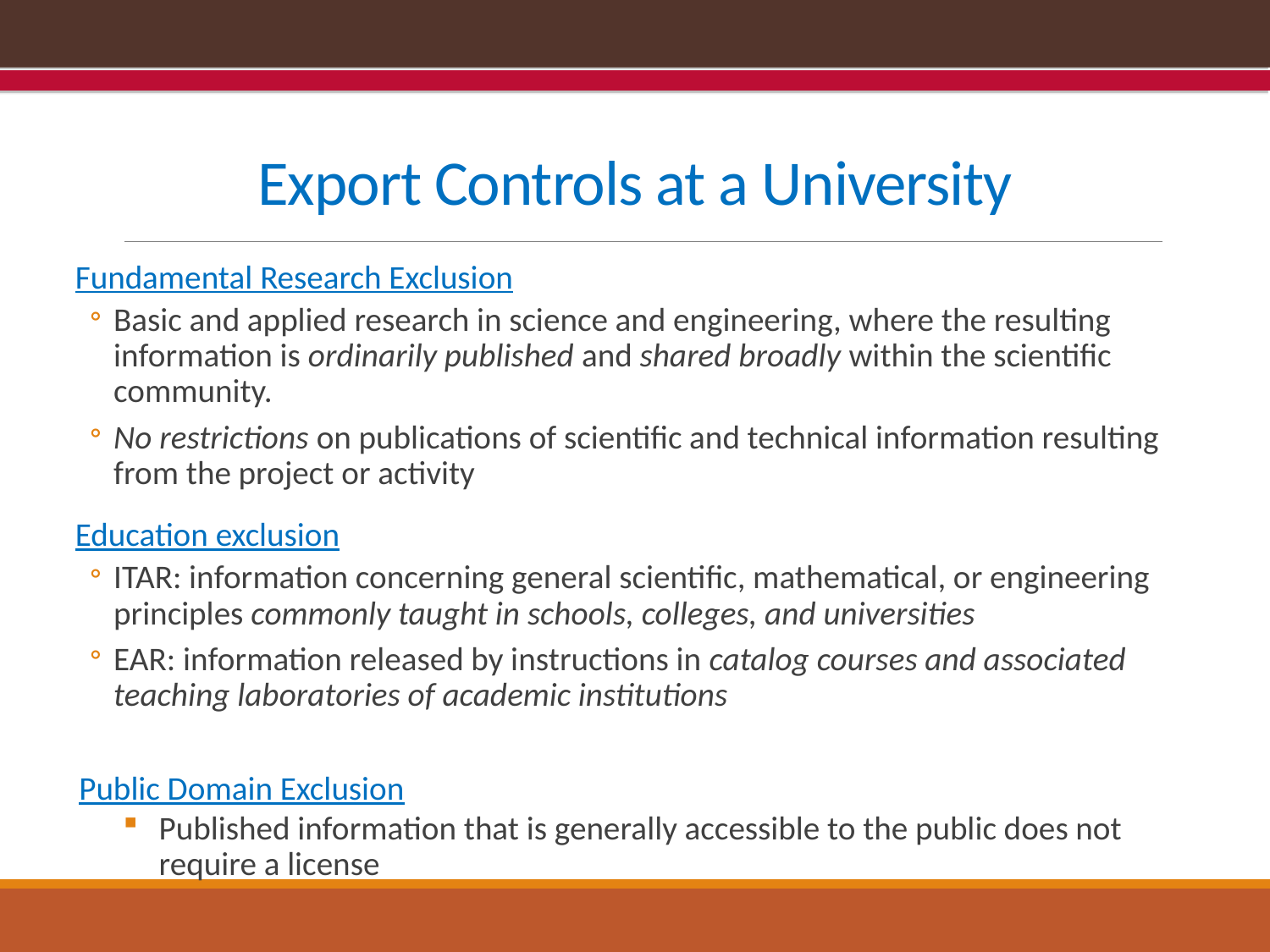

# Export Controls at a University
Fundamental Research Exclusion
Basic and applied research in science and engineering, where the resulting information is ordinarily published and shared broadly within the scientific community.
No restrictions on publications of scientific and technical information resulting from the project or activity
Education exclusion
ITAR: information concerning general scientific, mathematical, or engineering principles commonly taught in schools, colleges, and universities
EAR: information released by instructions in catalog courses and associated teaching laboratories of academic institutions

Public Domain Exclusion
Published information that is generally accessible to the public does not require a license